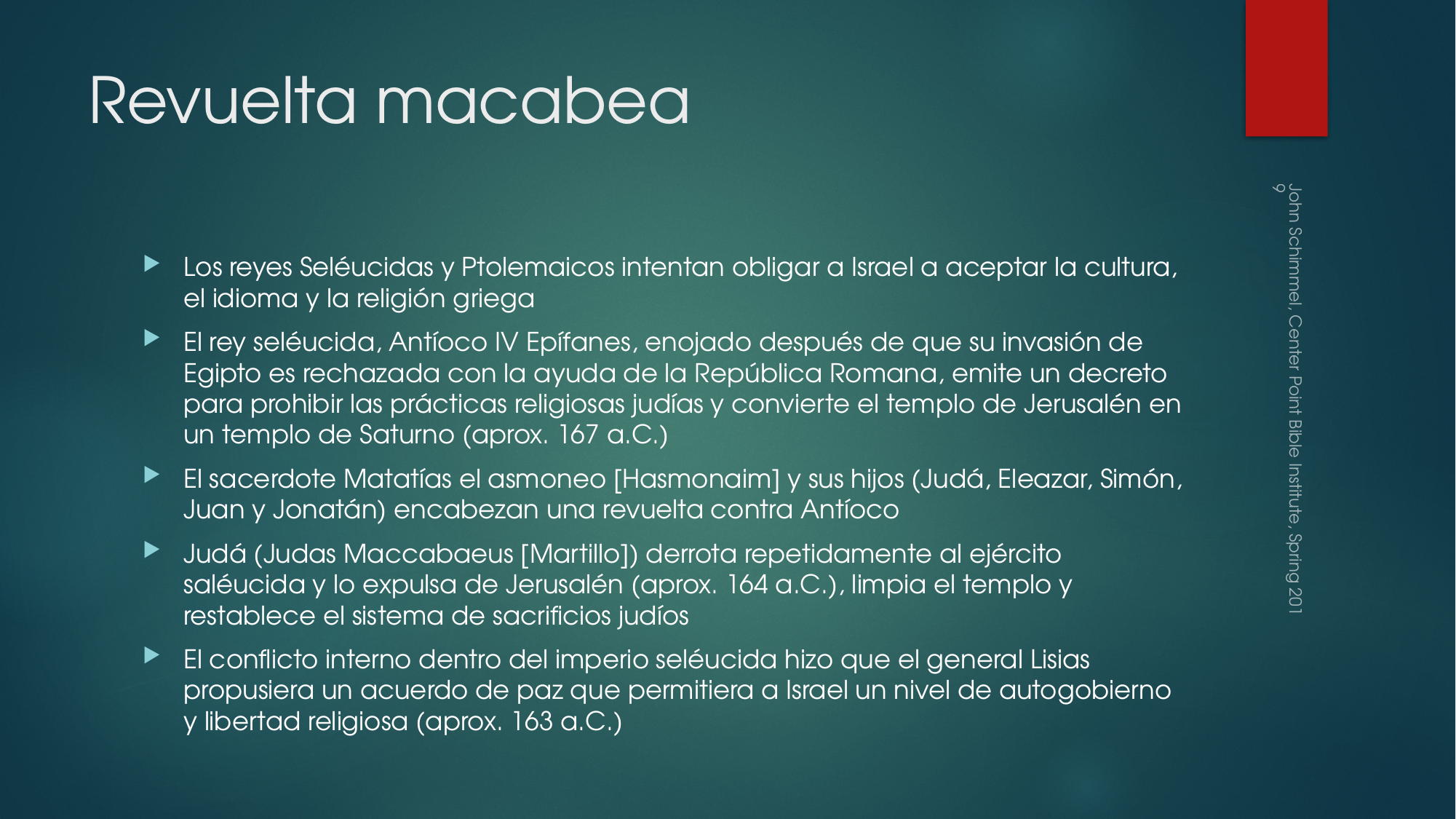

# Revuelta macabea
Los reyes Seléucidas y Ptolemaicos intentan obligar a Israel a aceptar la cultura, el idioma y la religión griega
El rey seléucida, Antíoco IV Epífanes, enojado después de que su invasión de Egipto es rechazada con la ayuda de la República Romana, emite un decreto para prohibir las prácticas religiosas judías y convierte el templo de Jerusalén en un templo de Saturno (aprox. 167 a.C.)
El sacerdote Matatías el asmoneo [Hasmonaim] y sus hijos (Judá, Eleazar, Simón, Juan y Jonatán) encabezan una revuelta contra Antíoco
Judá (Judas Maccabaeus [Martillo]) derrota repetidamente al ejército saléucida y lo expulsa de Jerusalén (aprox. 164 a.C.), limpia el templo y restablece el sistema de sacrificios judíos
El conflicto interno dentro del imperio seléucida hizo que el general Lisias propusiera un acuerdo de paz que permitiera a Israel un nivel de autogobierno y libertad religiosa (aprox. 163 a.C.)
John Schimmel, Center Point Bible Institute, Spring 2019